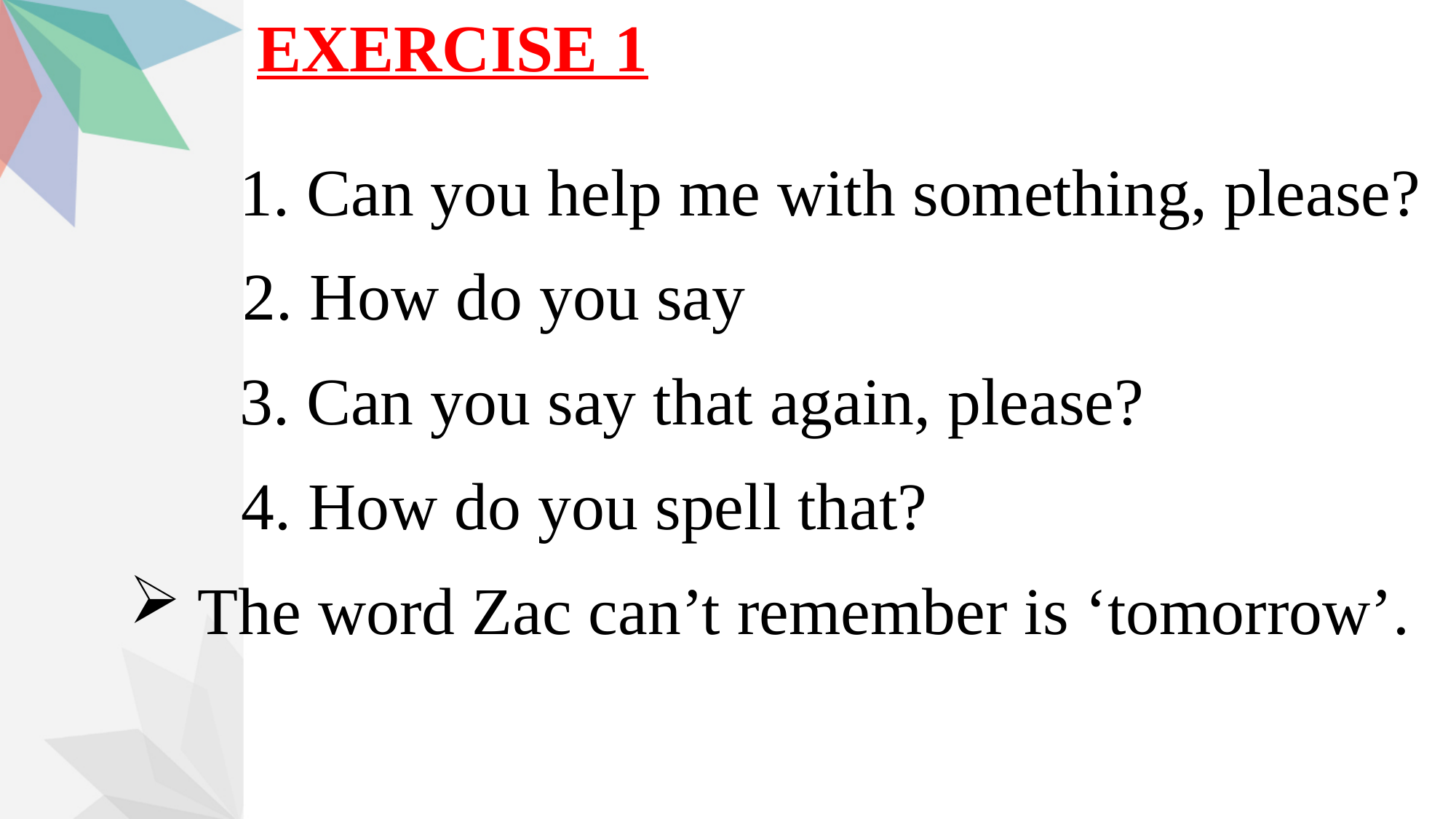

EXERCISE 1
1. Can you help me with something, please?
2. How do you say
3. Can you say that again, please?
4. How do you spell that?
The word Zac can’t remember is ‘tomorrow’.